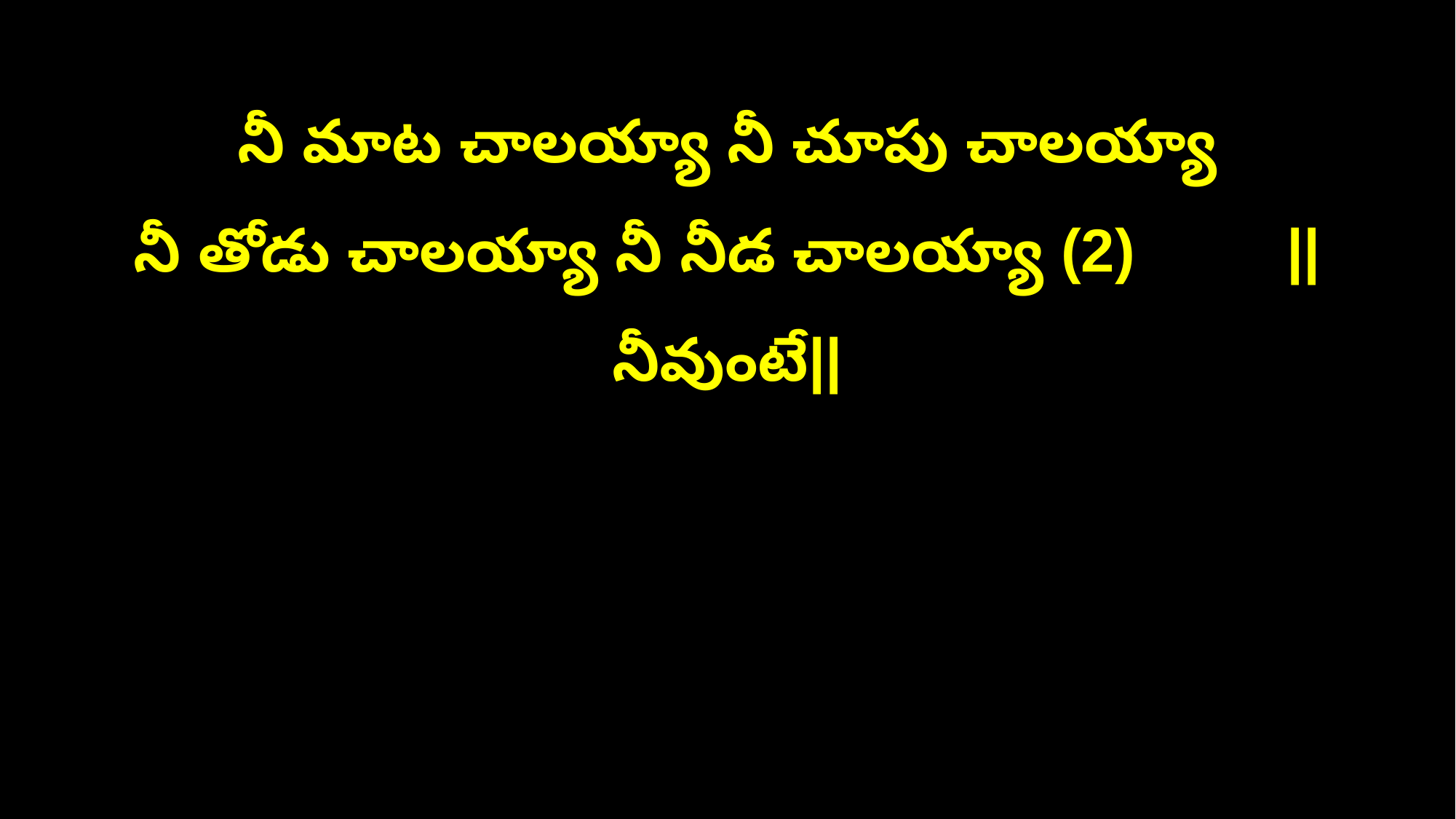

నీ మాట చాలయ్యా నీ చూపు చాలయ్యా
నీ తోడు చాలయ్యా నీ నీడ చాలయ్యా (2)         ||నీవుంటే||